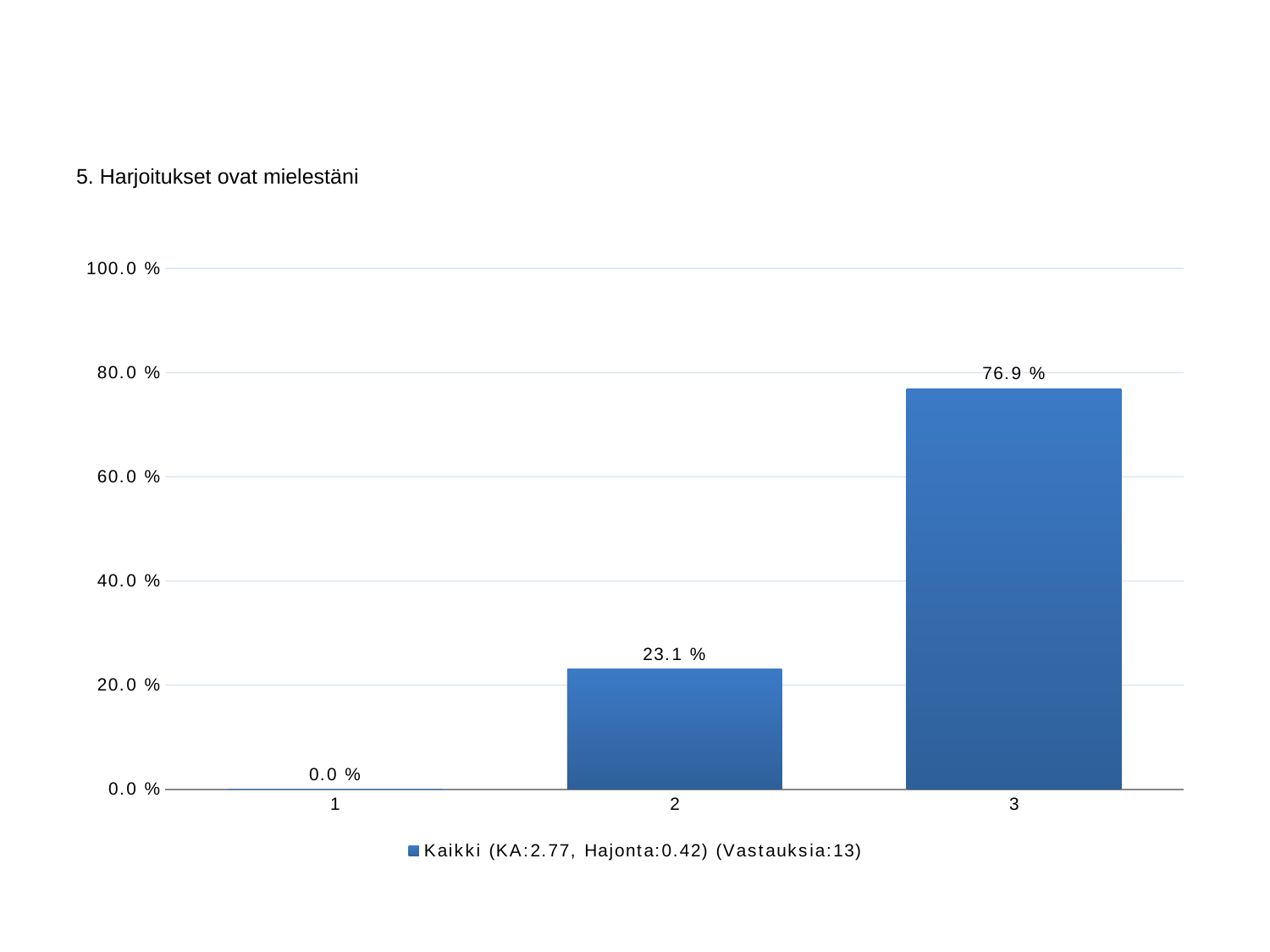

#
5. Harjoitukset ovat mielestäni

### Chart

| Category | Kaikki (KA:2.77, Hajonta:0.42) (Vastauksia:13) |
|---|---|
| 1 | 0.0 |
| 2 | 0.231 |
| 3 | 0.769 |